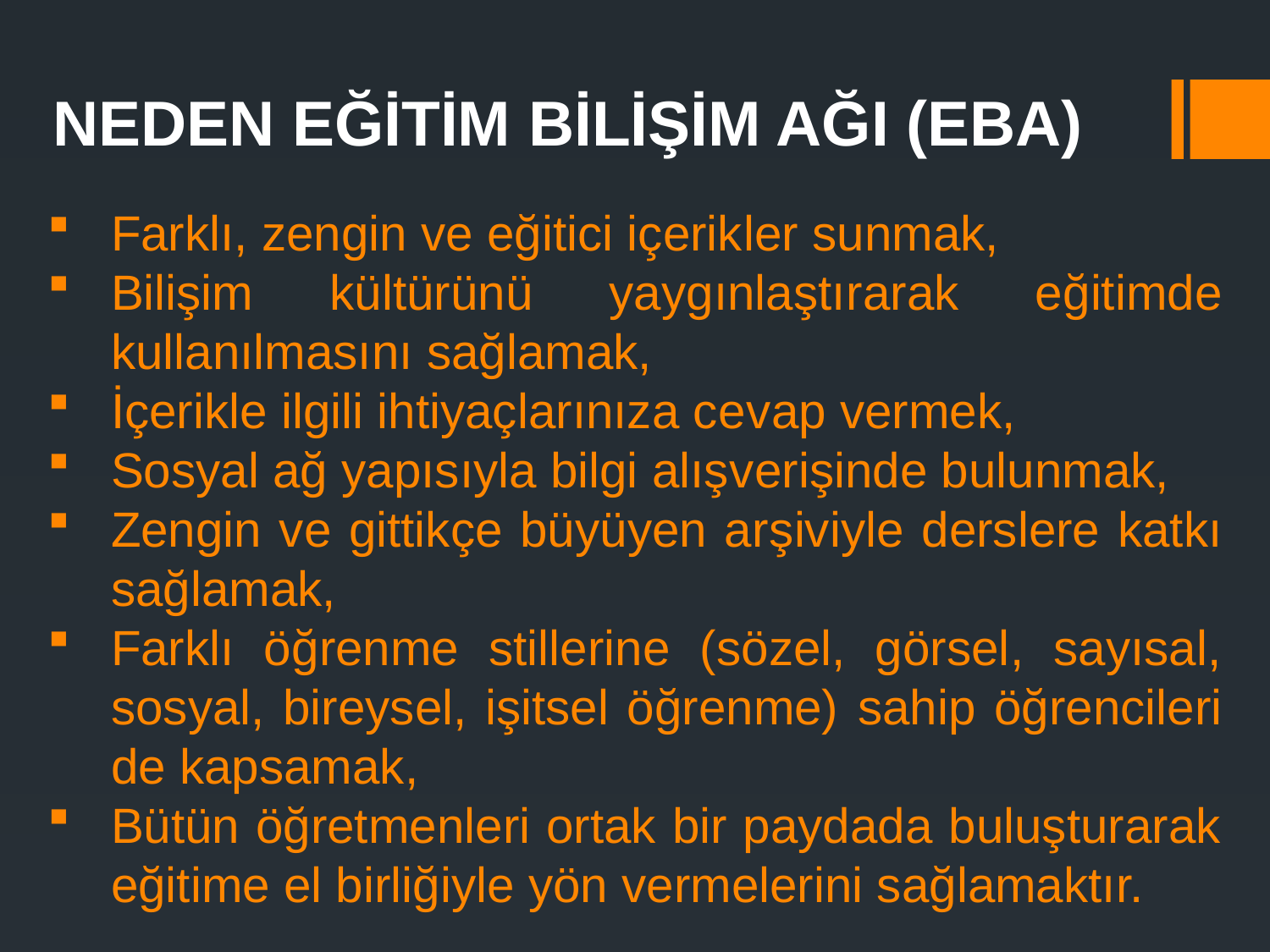

NEDEN EĞİTİM BİLİŞİM AĞI (EBA)
Farklı, zengin ve eğitici içerik­ler sunmak,
Bilişim kültürünü yaygınlaştı­rarak eğitimde kullanılmasını sağlamak,
İçerikle ilgili ihtiyaçlarınıza ce­vap vermek,
Sosyal ağ yapısıyla bilgi alış­verişinde bulunmak,
Zengin ve gittikçe büyüyen ar­şiviyle derslere katkı sağla­mak,
Farklı öğrenme stillerine (sözel, görsel, sayısal, sosyal, bireysel, işitsel öğrenme) sa­hip öğrencileri de kapsamak,
Bütün öğretmenleri ortak bir paydada buluşturarak eğitime el birliğiyle yön vermelerini sağlamaktır.